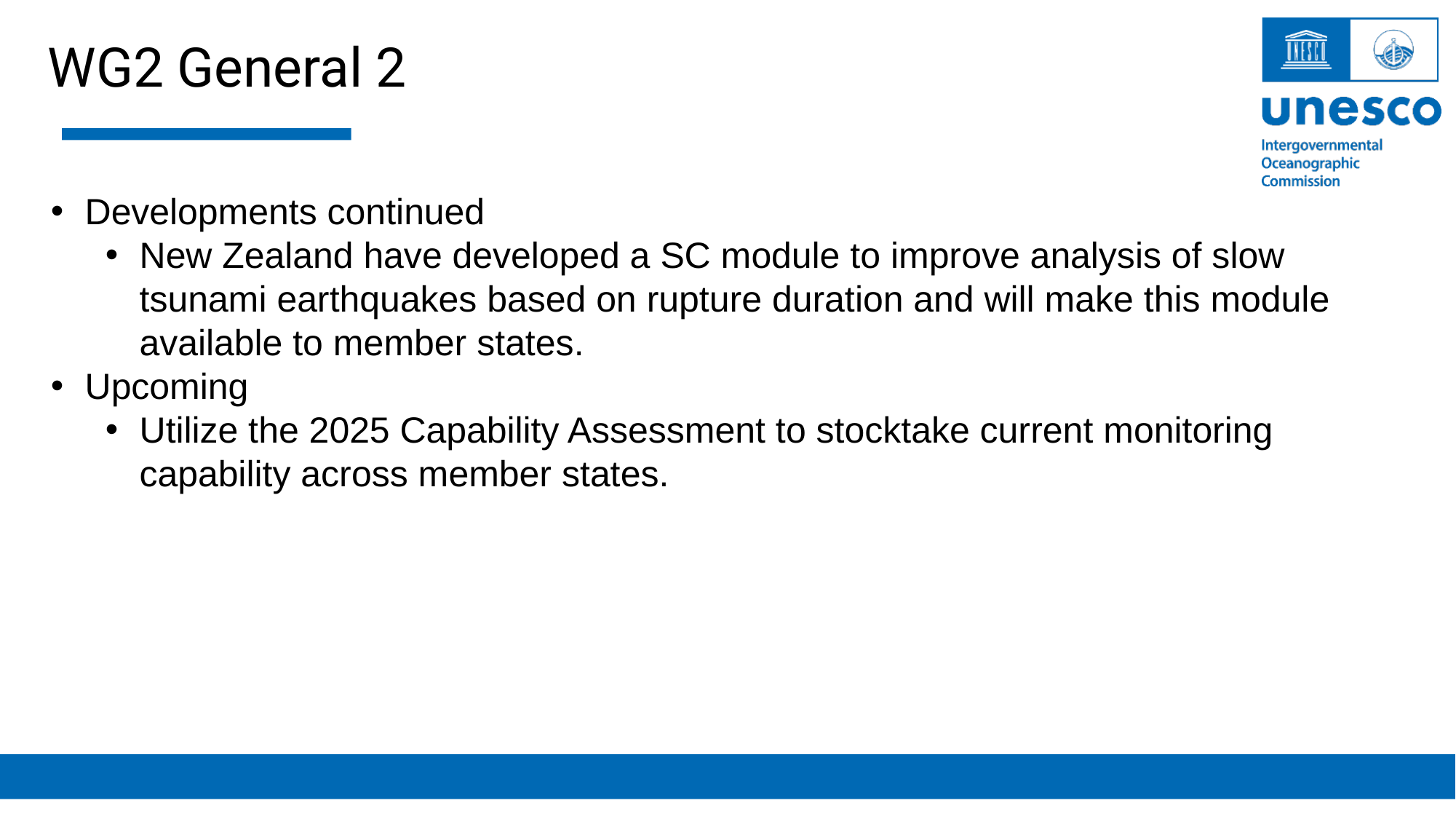

WG2 General 2
Developments continued
New Zealand have developed a SC module to improve analysis of slow tsunami earthquakes based on rupture duration and will make this module available to member states.
Upcoming
Utilize the 2025 Capability Assessment to stocktake current monitoring capability across member states.